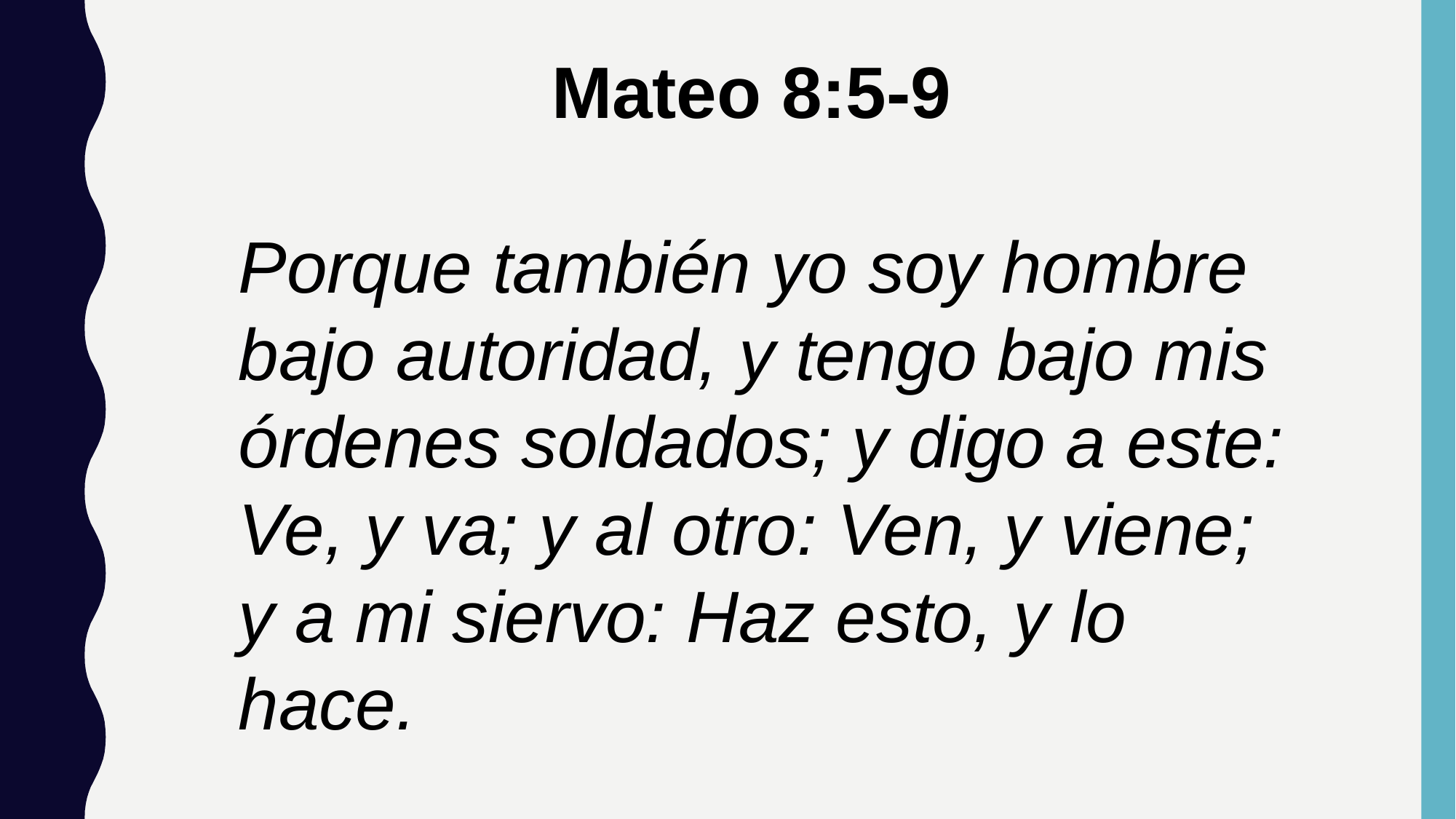

Mateo 8:5-9

Porque también yo soy hombre bajo autoridad, y tengo bajo mis órdenes soldados; y digo a este: Ve, y va; y al otro: Ven, y viene; y a mi siervo: Haz esto, y lo hace.